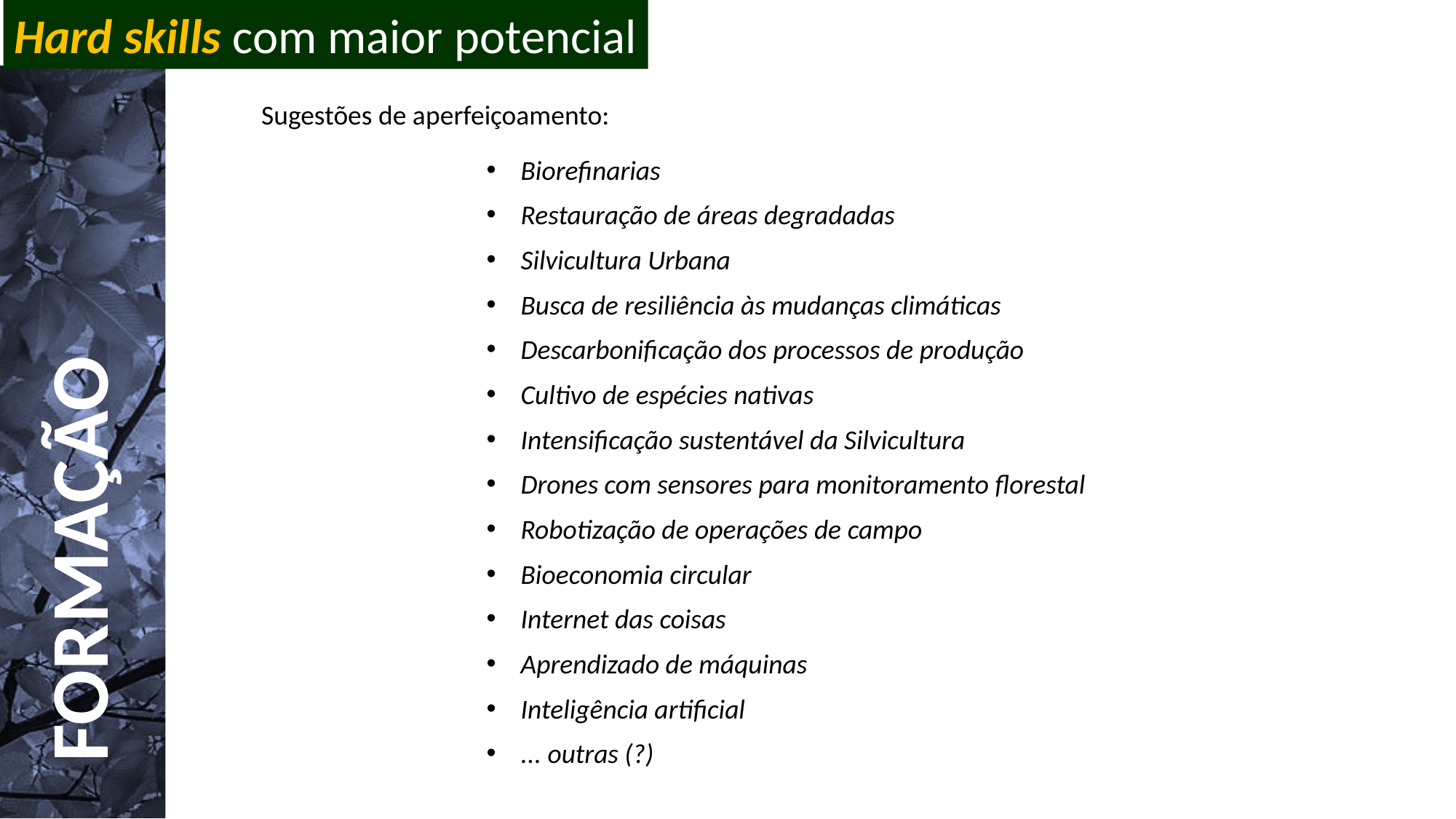

Hard skills com maior potencial
Sugestões de aperfeiçoamento:
Biorefinarias
Restauração de áreas degradadas
Silvicultura Urbana
Busca de resiliência às mudanças climáticas
Descarbonificação dos processos de produção
Cultivo de espécies nativas
Intensificação sustentável da Silvicultura
Drones com sensores para monitoramento florestal
Robotização de operações de campo
Bioeconomia circular
Internet das coisas
Aprendizado de máquinas
Inteligência artificial
... outras (?)
FORMAÇÃO